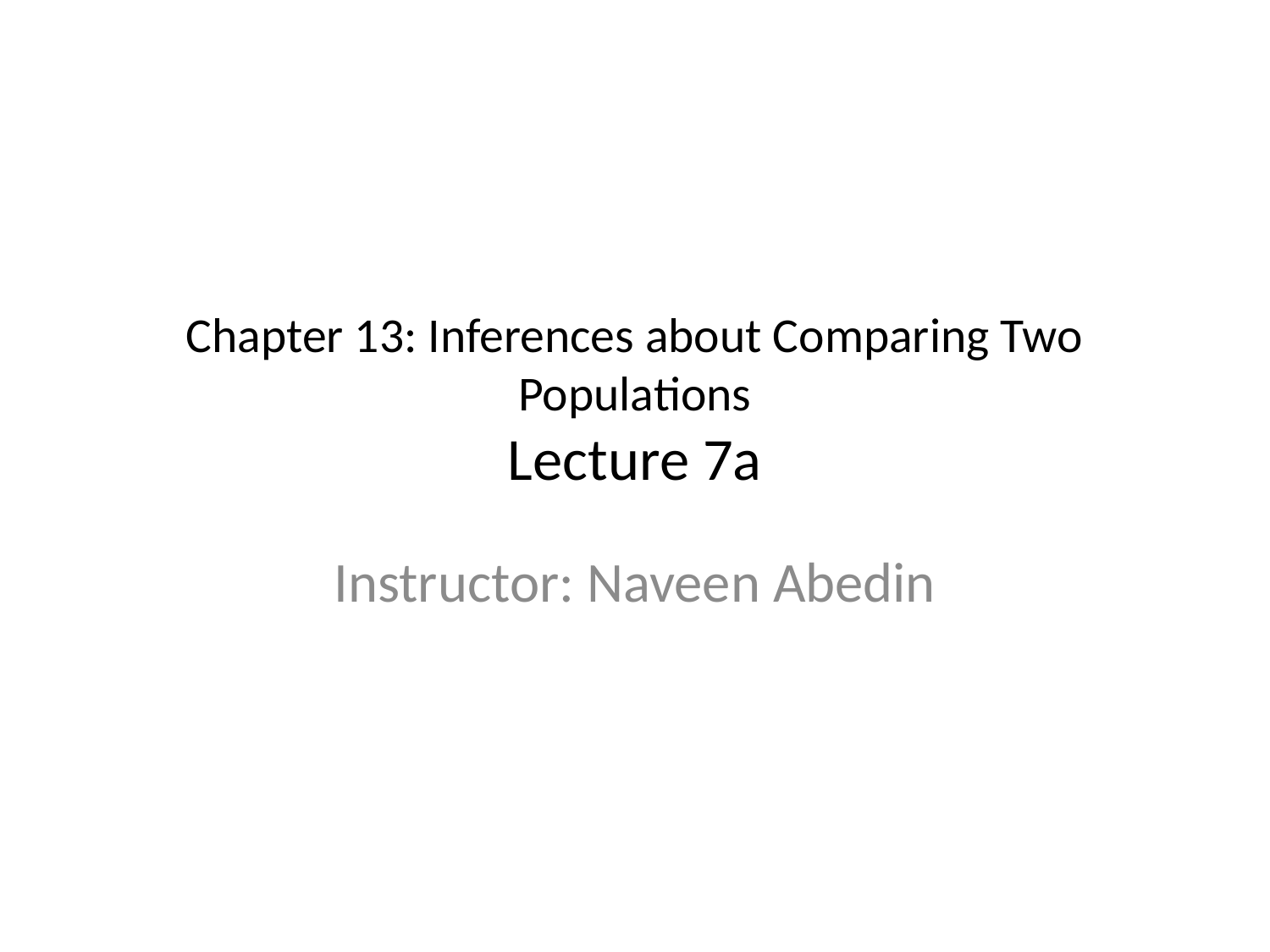

# Chapter 13: Inferences about Comparing Two Populations Lecture 7a
Instructor: Naveen Abedin